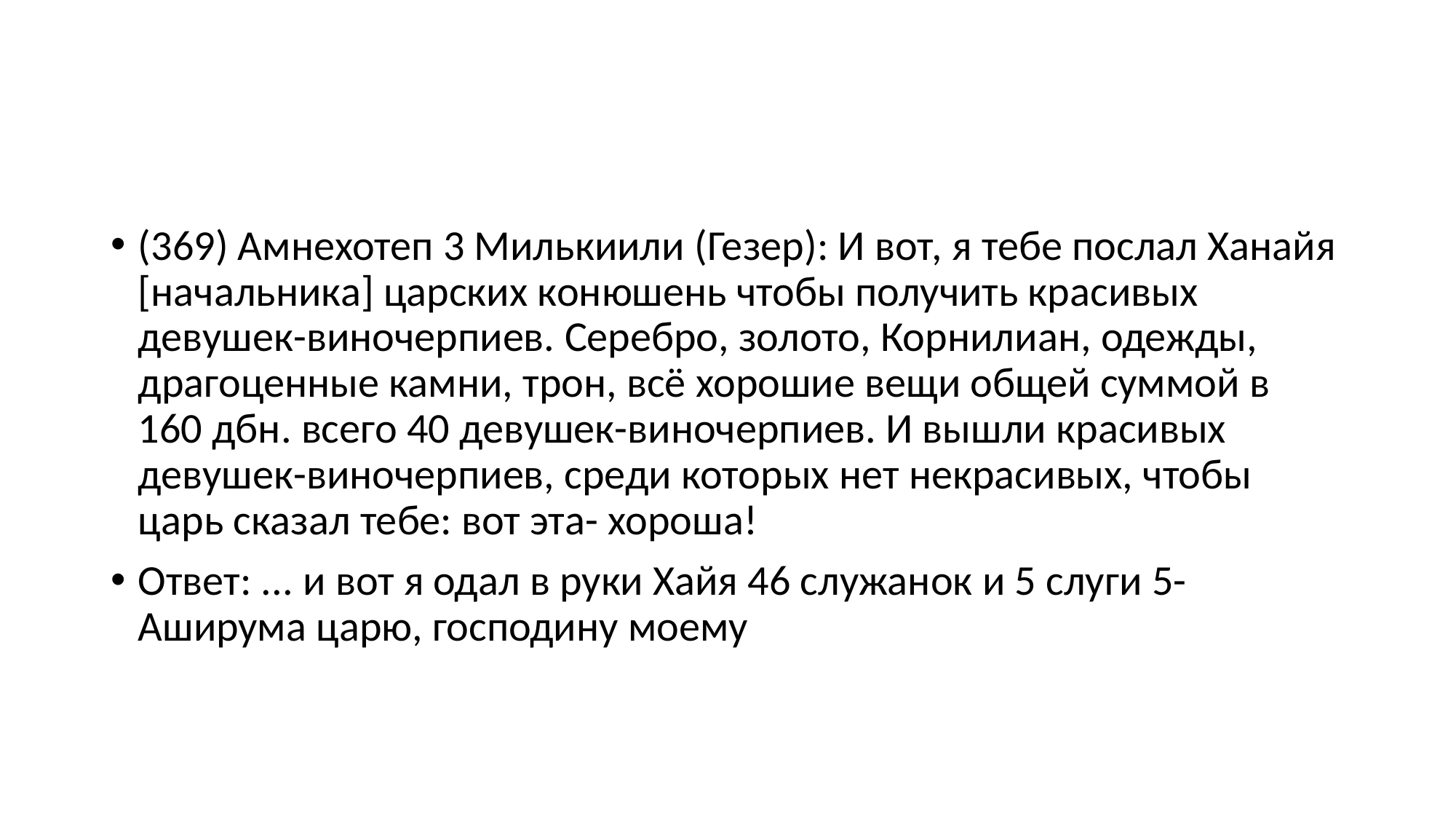

#
(369) Амнехотеп 3 Милькиили (Гезер): И вот, я тебе послал Ханайя [начальника] царских конюшень чтобы получить красивых девушек-виночерпиев. Серебро, золото, Корнилиан, одежды, драгоценные камни, трон, всё хорошие вещи общей суммой в 160 дбн. всего 40 девушек-виночерпиев. И вышли красивых девушек-виночерпиев, среди которых нет некрасивых, чтобы царь сказал тебе: вот эта- хороша!
Ответ: ... и вот я одал в руки Хайя 46 служанок и 5 слуги 5-Аширума царю, господину моему